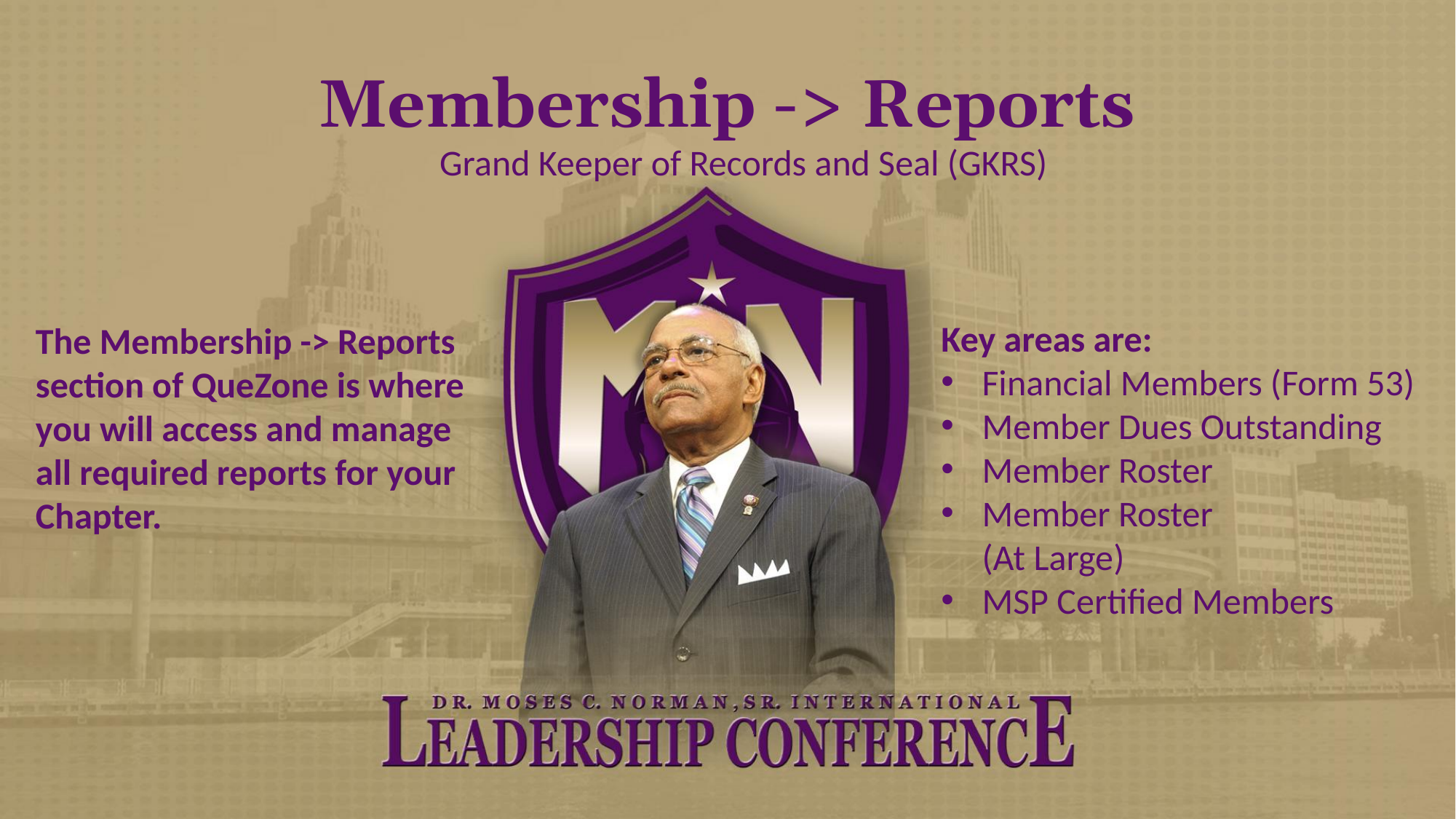

Membership -> Reports
Grand Keeper of Records and Seal (GKRS)
The Membership -> Reports section of QueZone is where you will access and manage all required reports for your Chapter.
Key areas are:
Financial Members (Form 53)
Member Dues Outstanding
Member Roster
Member Roster                                (At Large)
MSP Certified Members